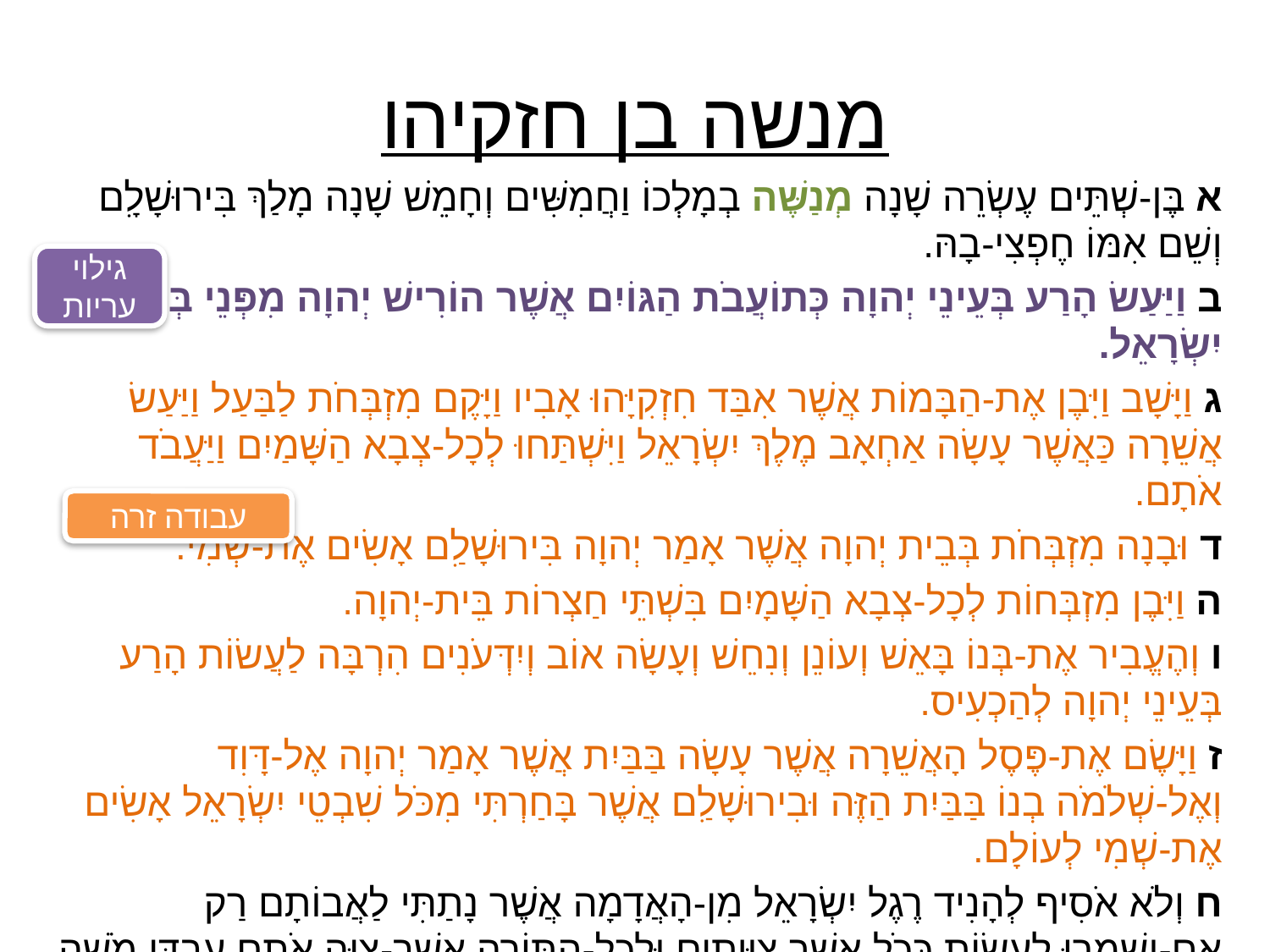

# מנשה בן חזקיהו
א בֶּן-שְׁתֵּים עֶשְׂרֵה שָׁנָה מְנַשֶּׁה בְמָלְכוֹ וַחֲמִשִּׁים וְחָמֵשׁ שָׁנָה מָלַךְ בִּירוּשָׁלִָם וְשֵׁם אִמּוֹ חֶפְצִי-בָהּ.
ב וַיַּעַשׂ הָרַע בְּעֵינֵי יְהוָה כְּתוֹעֲבֹת הַגּוֹיִם אֲשֶׁר הוֹרִישׁ יְהוָה מִפְּנֵי בְּנֵי יִשְׂרָאֵל.
ג וַיָּשָׁב וַיִּבֶן אֶת-הַבָּמוֹת אֲשֶׁר אִבַּד חִזְקִיָּהוּ אָבִיו וַיָּקֶם מִזְבְּחֹת לַבַּעַל וַיַּעַשׂ אֲשֵׁרָה כַּאֲשֶׁר עָשָׂה אַחְאָב מֶלֶךְ יִשְׂרָאֵל וַיִּשְׁתַּחוּ לְכָל-צְבָא הַשָּׁמַיִם וַיַּעֲבֹד אֹתָם.
ד וּבָנָה מִזְבְּחֹת בְּבֵית יְהוָה אֲשֶׁר אָמַר יְהוָה בִּירוּשָׁלִַם אָשִׂים אֶת-שְׁמִי.
ה וַיִּבֶן מִזְבְּחוֹת לְכָל-צְבָא הַשָּׁמָיִם בִּשְׁתֵּי חַצְרוֹת בֵּית-יְהוָה.
ו וְהֶעֱבִיר אֶת-בְּנוֹ בָּאֵשׁ וְעוֹנֵן וְנִחֵשׁ וְעָשָׂה אוֹב וְיִדְּעֹנִים הִרְבָּה לַעֲשׂוֹת הָרַע בְּעֵינֵי יְהוָה לְהַכְעִיס.
ז וַיָּשֶׂם אֶת-פֶּסֶל הָאֲשֵׁרָה אֲשֶׁר עָשָׂה בַּבַּיִת אֲשֶׁר אָמַר יְהוָה אֶל-דָּוִד וְאֶל-שְׁלֹמֹה בְנוֹ בַּבַּיִת הַזֶּה וּבִירוּשָׁלִַם אֲשֶׁר בָּחַרְתִּי מִכֹּל שִׁבְטֵי יִשְׂרָאֵל אָשִׂים אֶת-שְׁמִי לְעוֹלָם.
ח וְלֹא אֹסִיף לְהָנִיד רֶגֶל יִשְׂרָאֵל מִן-הָאֲדָמָה אֲשֶׁר נָתַתִּי לַאֲבוֹתָם רַק אִם-יִשְׁמְרוּ לַעֲשׂוֹת כְּכֹל אֲשֶׁר צִוִּיתִים וּלְכָל-הַתּוֹרָה אֲשֶׁר-צִוָּה אֹתָם עַבְדִּי מֹשֶׁה.
ט וְלֹא שָׁמֵעוּ וַיַּתְעֵם מְנַשֶּׁה לַעֲשׂוֹת אֶת-הָרָע מִן-הַגּוֹיִם אֲשֶׁר הִשְׁמִיד יְהוָה מִפְּנֵי בְּנֵי יִשְׂרָאֵל.

גילוי עריות
עבודה זרה